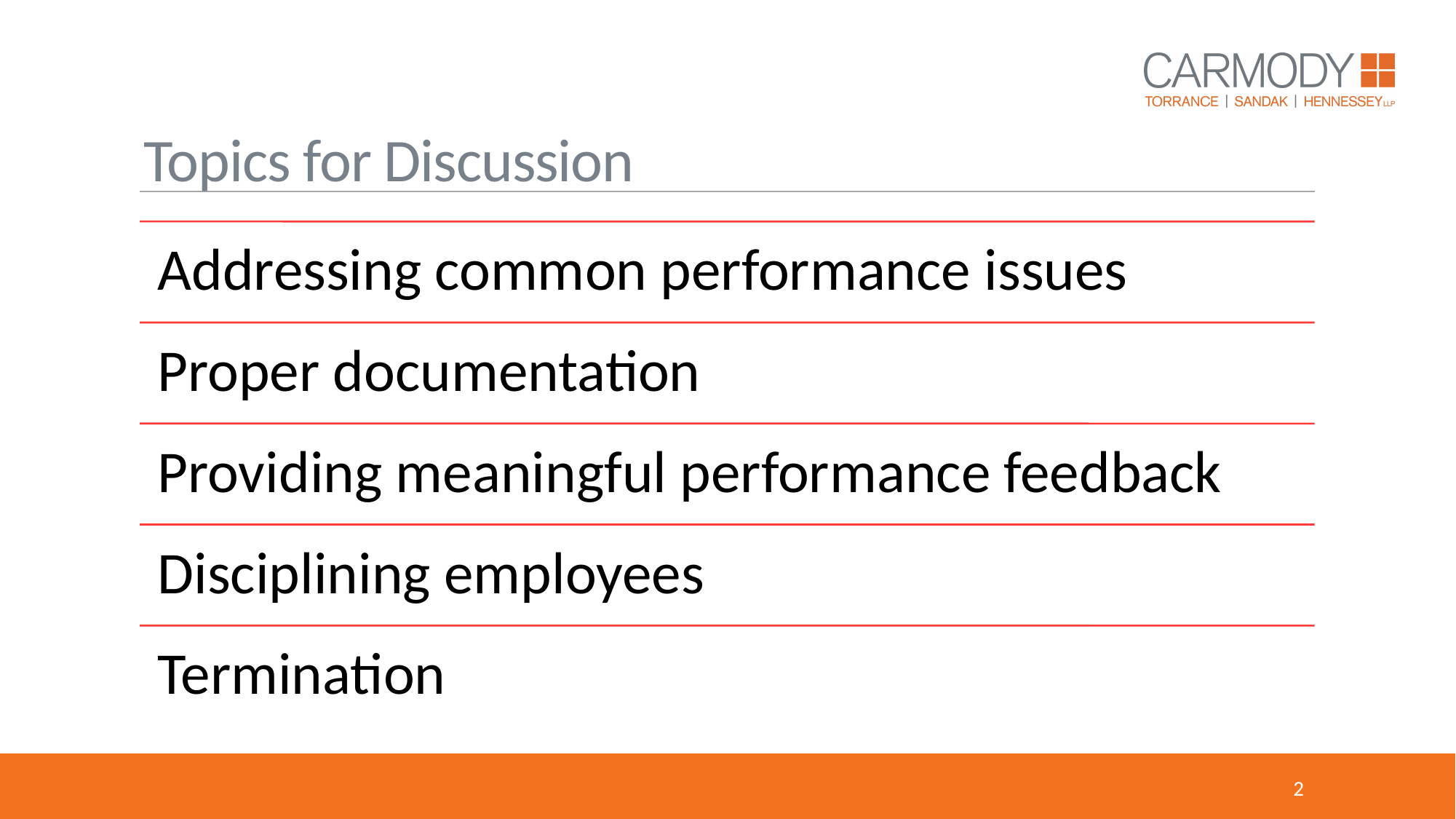

# Topics for Discussion
Addressing common performance issues
Proper documentation
Providing meaningful performance feedback
Disciplining employees
Termination
2